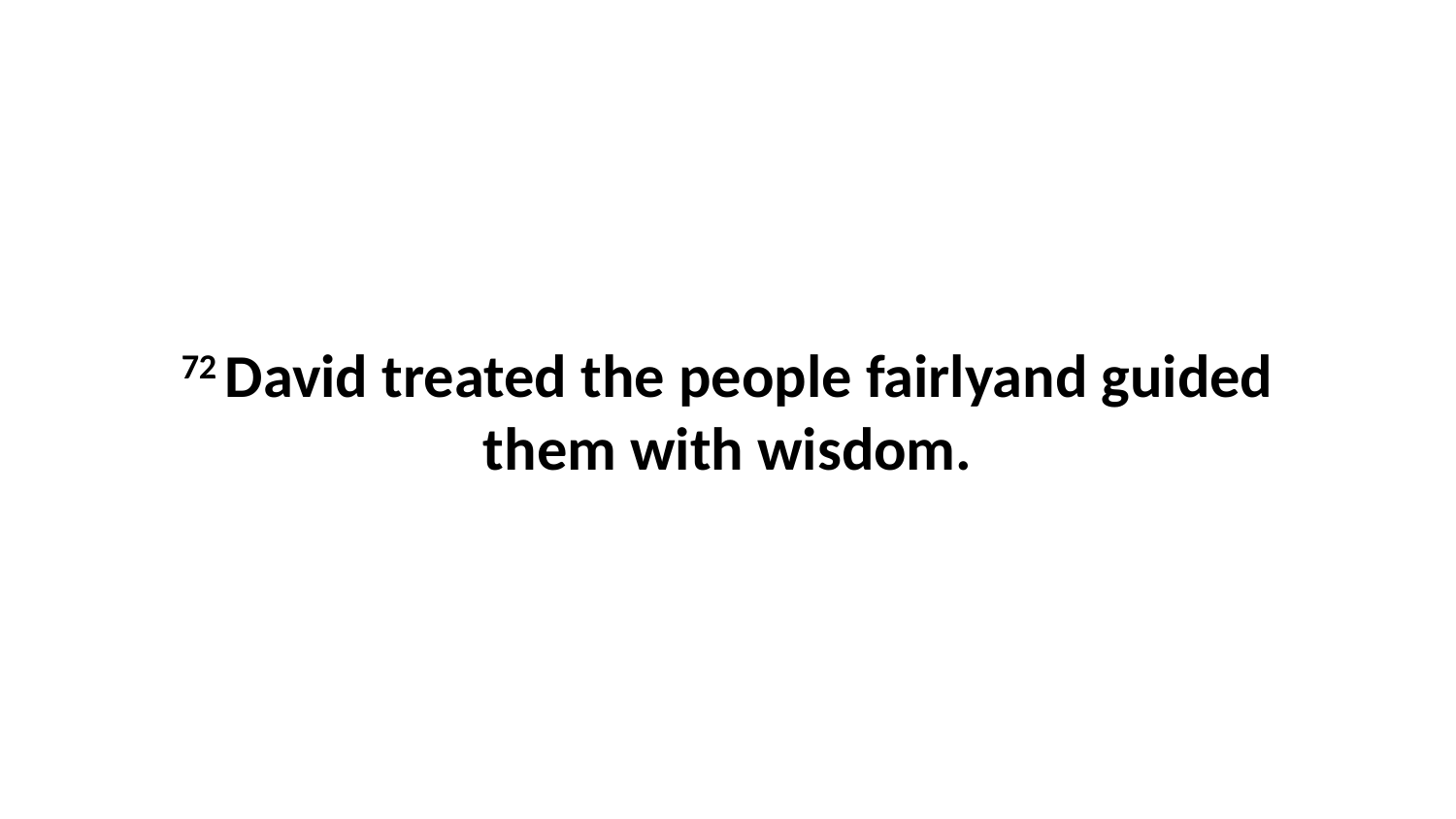

72 David treated the people fairlyand guided them with wisdom.